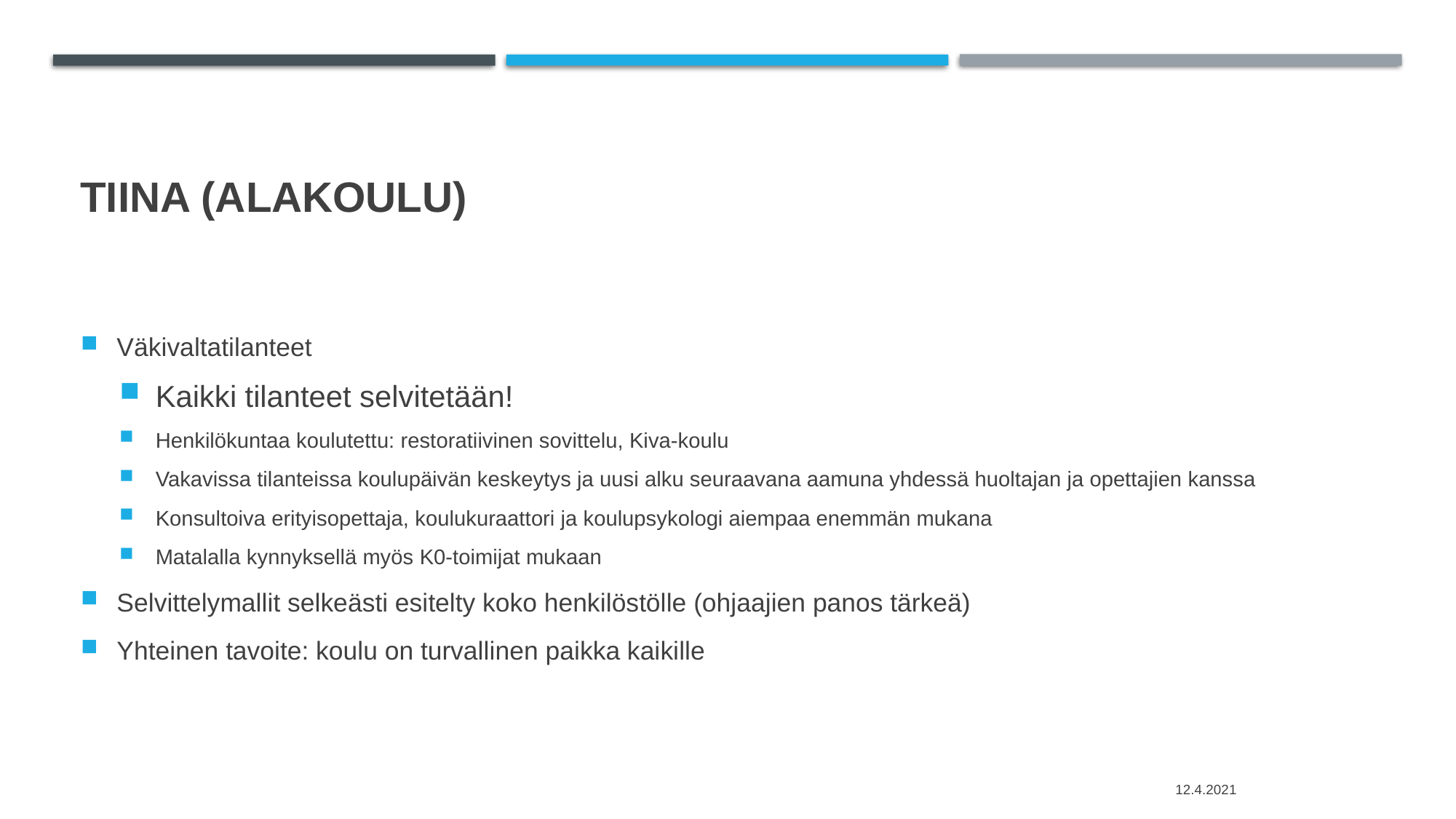

# Tiina (alakoulu)
Väkivaltatilanteet
Kaikki tilanteet selvitetään!
Henkilökuntaa koulutettu: restoratiivinen sovittelu, Kiva-koulu
Vakavissa tilanteissa koulupäivän keskeytys ja uusi alku seuraavana aamuna yhdessä huoltajan ja opettajien kanssa
Konsultoiva erityisopettaja, koulukuraattori ja koulupsykologi aiempaa enemmän mukana
Matalalla kynnyksellä myös K0-toimijat mukaan
Selvittelymallit selkeästi esitelty koko henkilöstölle (ohjaajien panos tärkeä)
Yhteinen tavoite: koulu on turvallinen paikka kaikille
12.4.2021